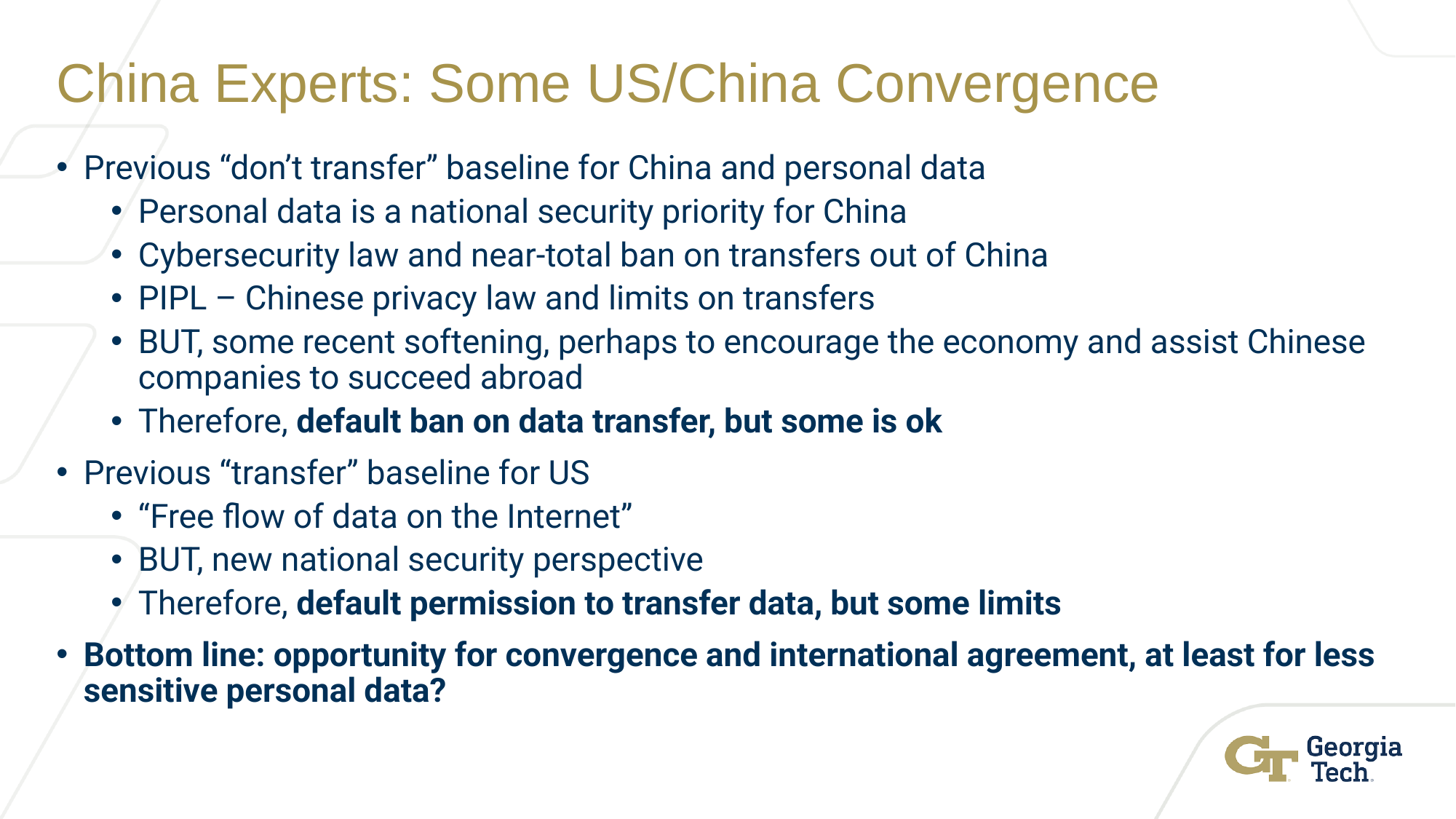

# China Experts: Some US/China Convergence
Previous “don’t transfer” baseline for China and personal data
Personal data is a national security priority for China
Cybersecurity law and near-total ban on transfers out of China
PIPL – Chinese privacy law and limits on transfers
BUT, some recent softening, perhaps to encourage the economy and assist Chinese companies to succeed abroad
Therefore, default ban on data transfer, but some is ok
Previous “transfer” baseline for US
“Free flow of data on the Internet”
BUT, new national security perspective
Therefore, default permission to transfer data, but some limits
Bottom line: opportunity for convergence and international agreement, at least for less sensitive personal data?